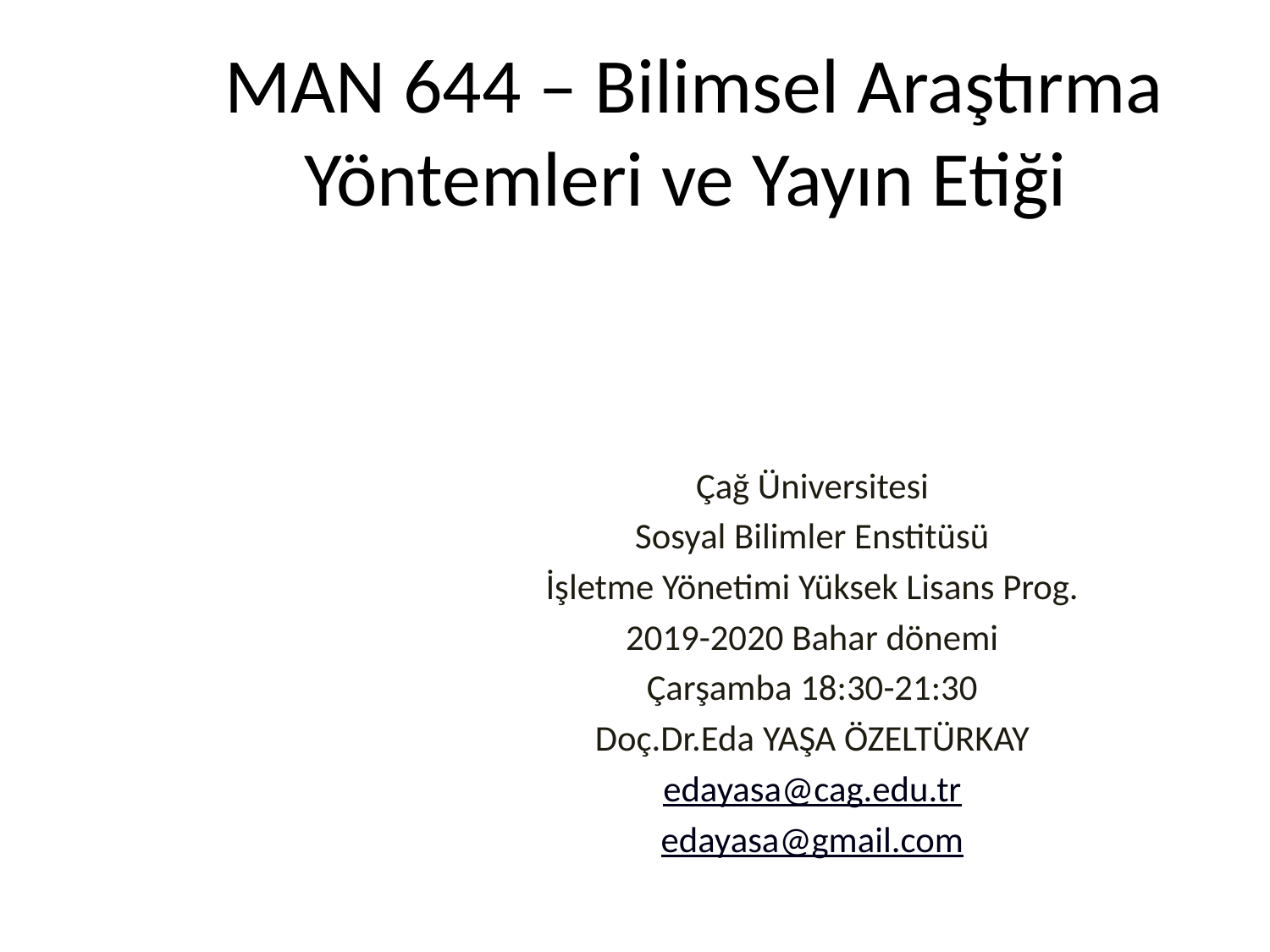

# MAN 644 – Bilimsel Araştırma Yöntemleri ve Yayın Etiği
 Çağ Üniversitesi
Sosyal Bilimler Enstitüsü
İşletme Yönetimi Yüksek Lisans Prog.
2019-2020 Bahar dönemi
Çarşamba 18:30-21:30
Doç.Dr.Eda Yaşa özeltürkay
edayasa@cag.edu.tr
edayasa@gmail.com